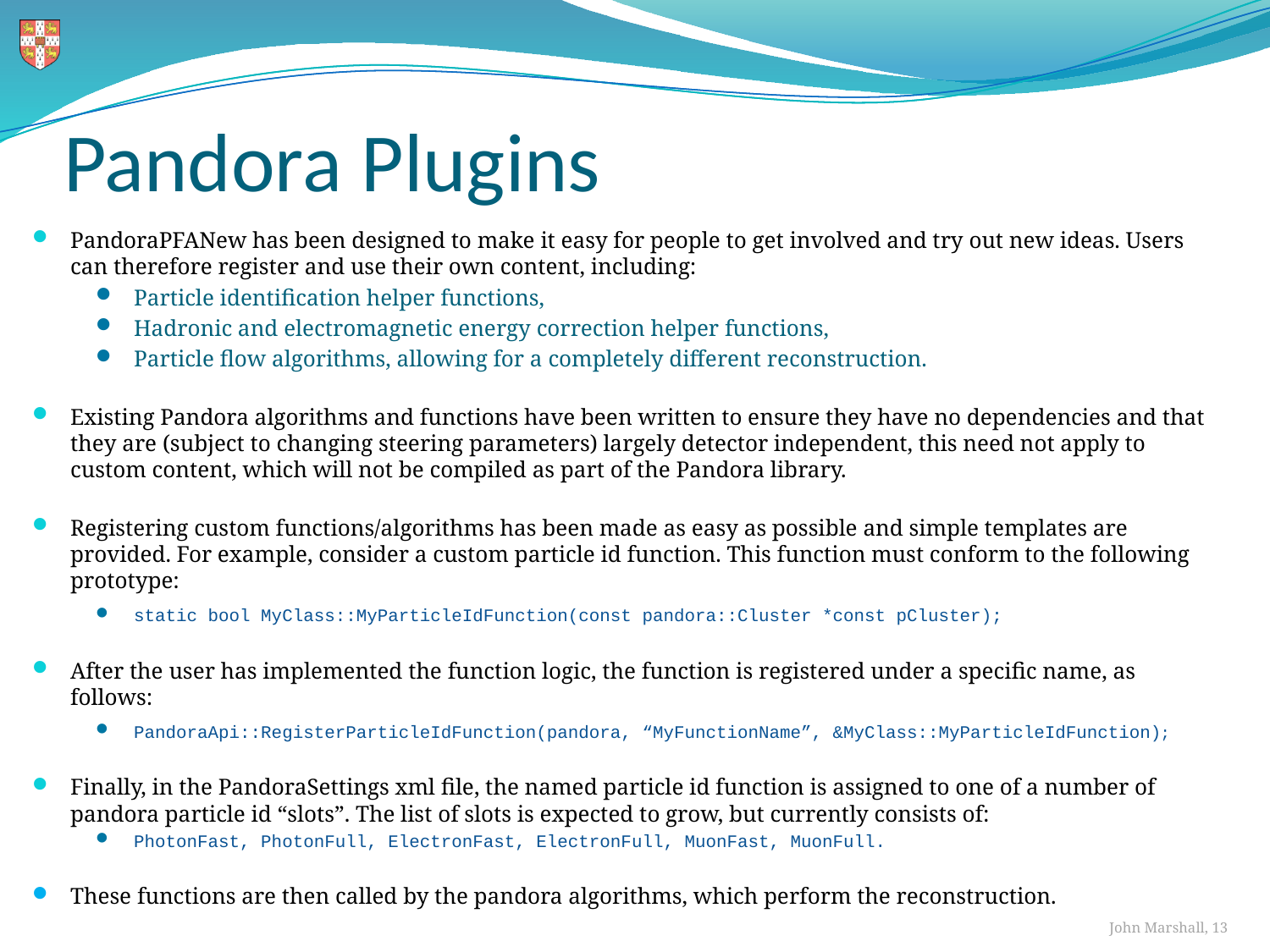

# Pandora Plugins
PandoraPFANew has been designed to make it easy for people to get involved and try out new ideas. Users can therefore register and use their own content, including:
Particle identification helper functions,
Hadronic and electromagnetic energy correction helper functions,
Particle flow algorithms, allowing for a completely different reconstruction.

Existing Pandora algorithms and functions have been written to ensure they have no dependencies and that they are (subject to changing steering parameters) largely detector independent, this need not apply to custom content, which will not be compiled as part of the Pandora library.

Registering custom functions/algorithms has been made as easy as possible and simple templates are provided. For example, consider a custom particle id function. This function must conform to the following prototype:

static bool MyClass::MyParticleIdFunction(const pandora::Cluster *const pCluster);

After the user has implemented the function logic, the function is registered under a specific name, as follows:

PandoraApi::RegisterParticleIdFunction(pandora, “MyFunctionName”, &MyClass::MyParticleIdFunction);

Finally, in the PandoraSettings xml file, the named particle id function is assigned to one of a number of pandora particle id “slots”. The list of slots is expected to grow, but currently consists of:
PhotonFast, PhotonFull, ElectronFast, ElectronFull, MuonFast, MuonFull.

These functions are then called by the pandora algorithms, which perform the reconstruction.